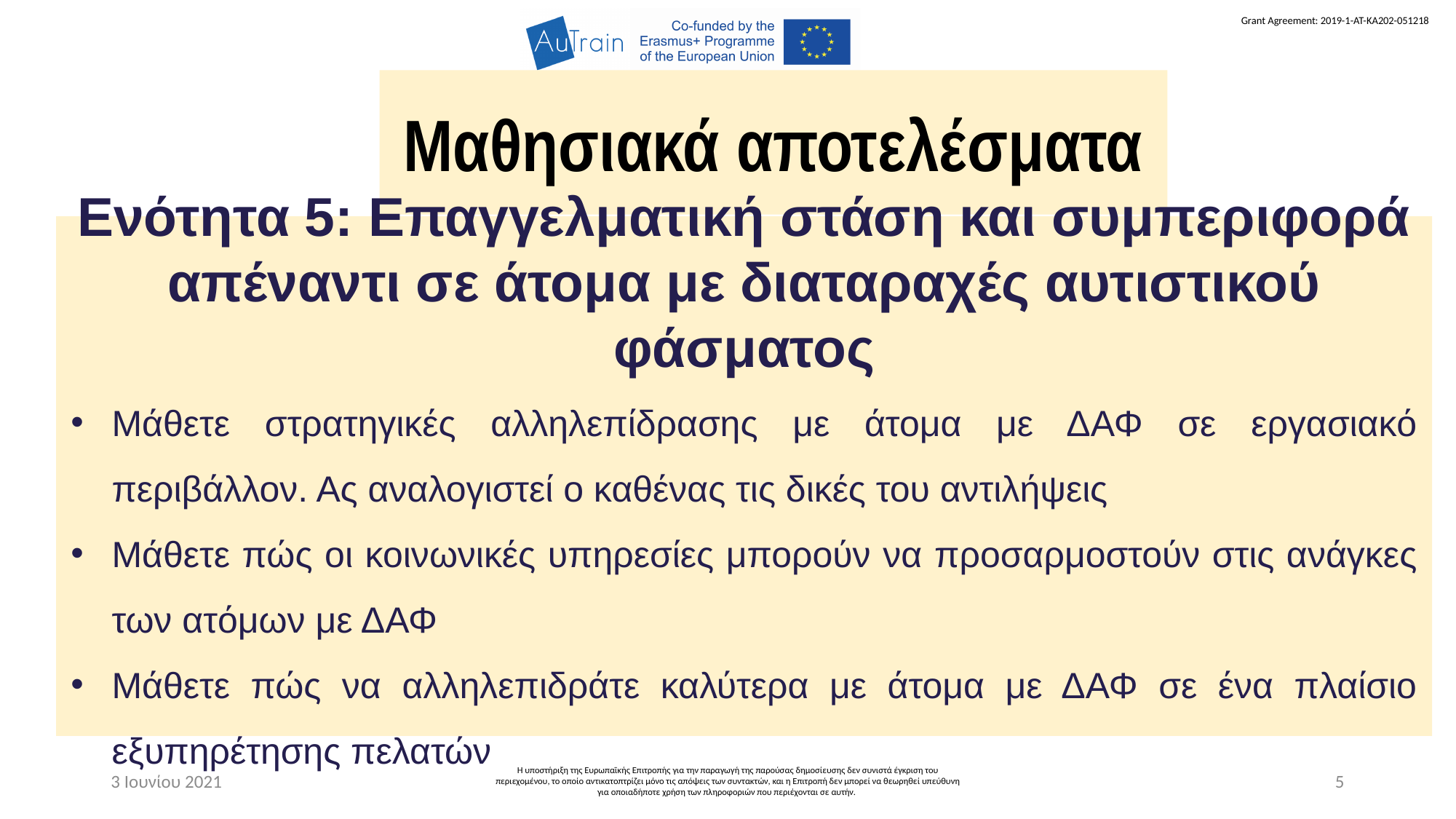

Μαθησιακά αποτελέσματα
Ενότητα 5: Επαγγελματική στάση και συμπεριφορά
απέναντι σε άτομα με διαταραχές αυτιστικού φάσματος
Μάθετε στρατηγικές αλληλεπίδρασης με άτομα με ΔΑΦ σε εργασιακό περιβάλλον. Ας αναλογιστεί ο καθένας τις δικές του αντιλήψεις
Μάθετε πώς οι κοινωνικές υπηρεσίες μπορούν να προσαρμοστούν στις ανάγκες των ατόμων με ΔΑΦ
Μάθετε πώς να αλληλεπιδράτε καλύτερα με άτομα με ΔΑΦ σε ένα πλαίσιο εξυπηρέτησης πελατών

3 Ιουνίου 2021
Η υποστήριξη της Ευρωπαϊκής Επιτροπής για την παραγωγή της παρούσας δημοσίευσης δεν συνιστά έγκριση του περιεχομένου, το οποίο αντικατοπτρίζει μόνο τις απόψεις των συντακτών, και η Επιτροπή δεν μπορεί να θεωρηθεί υπεύθυνη για οποιαδήποτε χρήση των πληροφοριών που περιέχονται σε αυτήν.
5